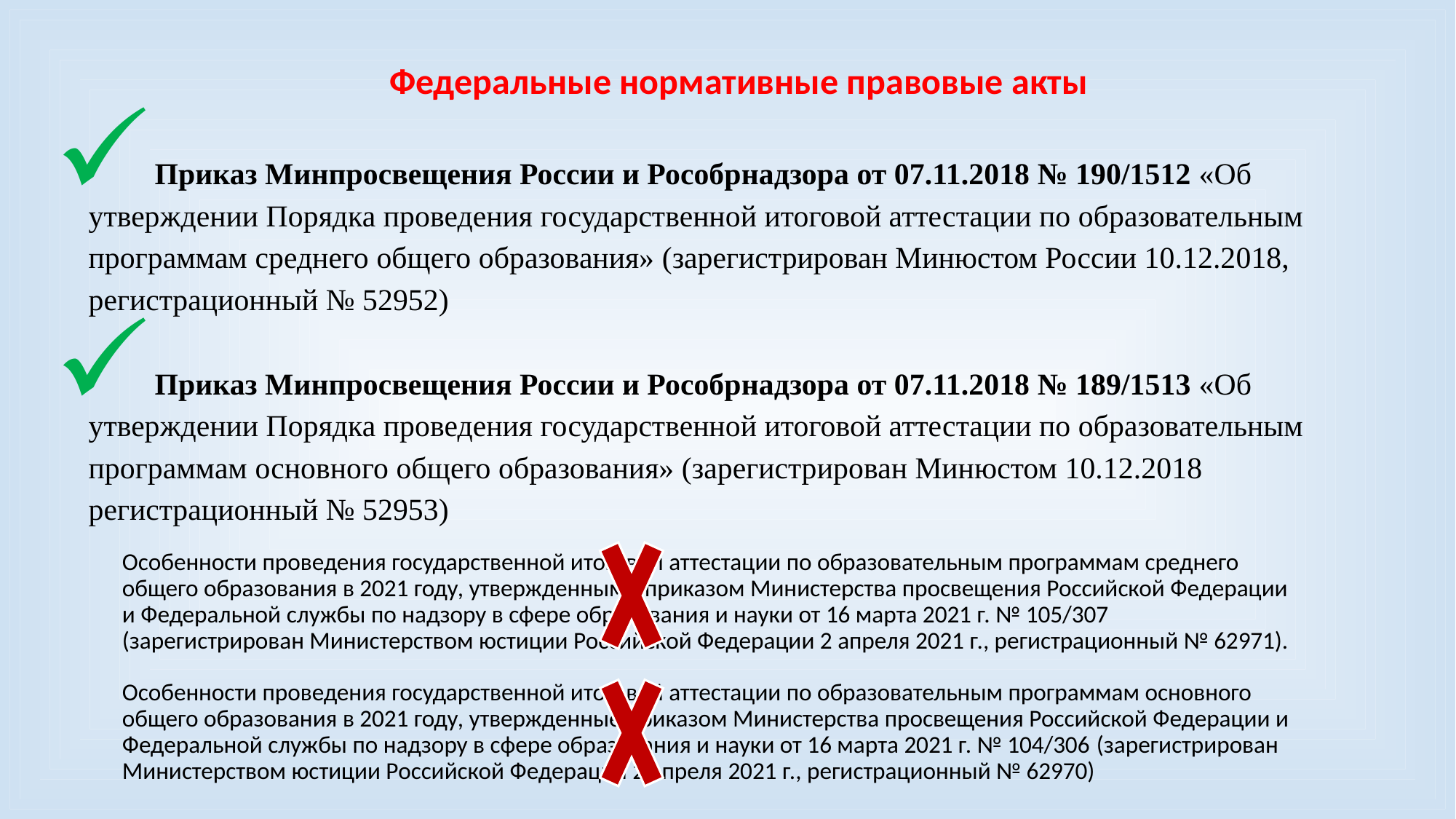

Федеральные нормативные правовые акты

Приказ Минпросвещения России и Рособрнадзора от 07.11.2018 № 190/1512 «Об утверждении Порядка проведения государственной итоговой аттестации по образовательным программам среднего общего образования» (зарегистрирован Минюстом России 10.12.2018, регистрационный № 52952)

Приказ Минпросвещения России и Рособрнадзора от 07.11.2018 № 189/1513 «Об утверждении Порядка проведения государственной итоговой аттестации по образовательным программам основного общего образования» (зарегистрирован Минюстом 10.12.2018 регистрационный № 52953)

# Особенности проведения государственной итоговой аттестации по образовательным программам среднего общего образования в 2021 году, утвержденными приказом Министерства просвещения Российской Федерации и Федеральной службы по надзору в сфере образования и науки от 16 марта 2021 г. № 105/307 (зарегистрирован Министерством юстиции Российской Федерации 2 апреля 2021 г., регистрационный № 62971). Особенности проведения государственной итоговой аттестации по образовательным программам основного общего образования в 2021 году, утвержденные приказом Министерства просвещения Российской Федерации и Федеральной службы по надзору в сфере образования и науки от 16 марта 2021 г. № 104/306 (зарегистрирован Министерством юстиции Российской Федерации 2 апреля 2021 г., регистрационный № 62970)